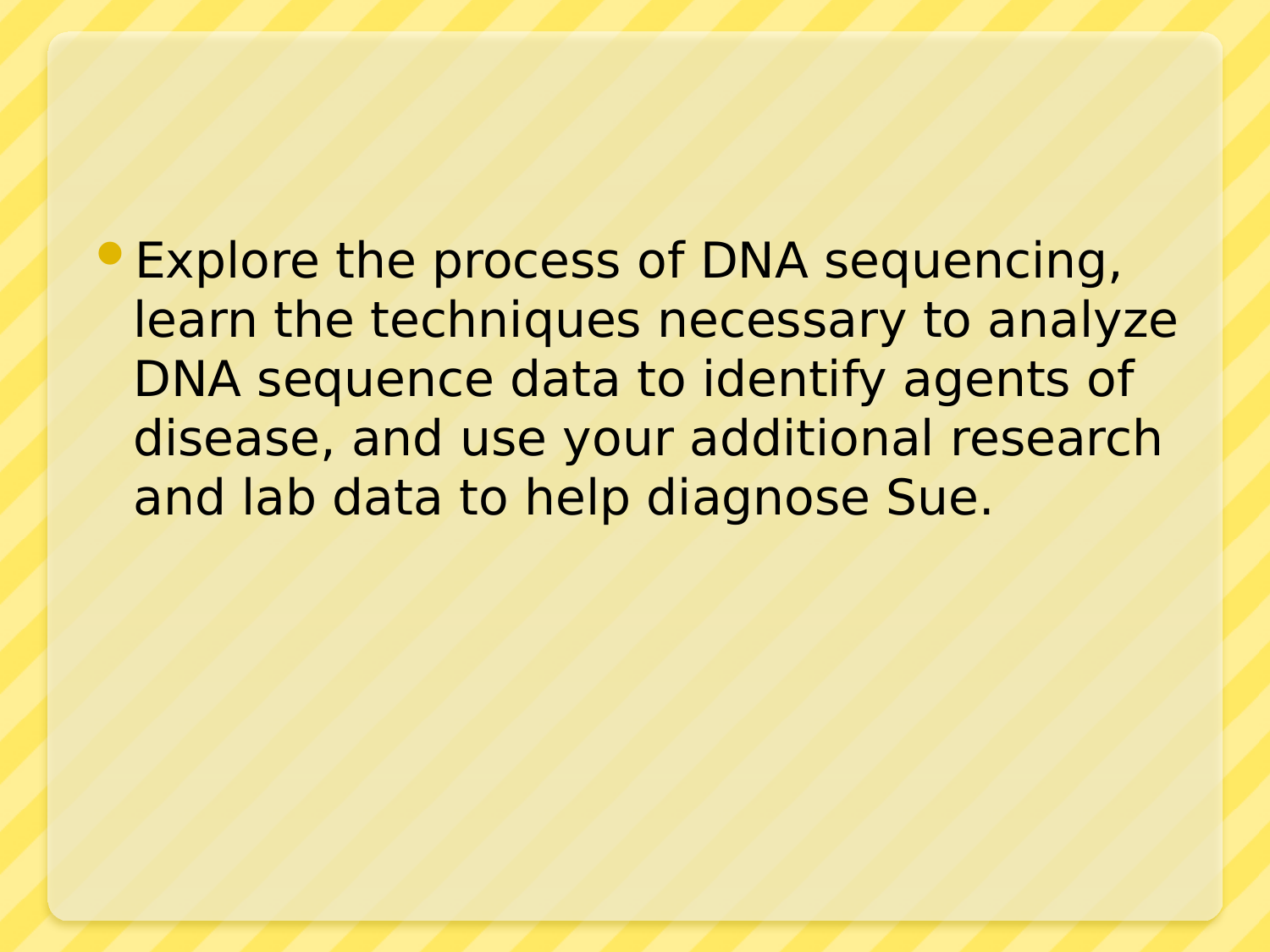

#
Explore the process of DNA sequencing, learn the techniques necessary to analyze DNA sequence data to identify agents of disease, and use your additional research and lab data to help diagnose Sue.